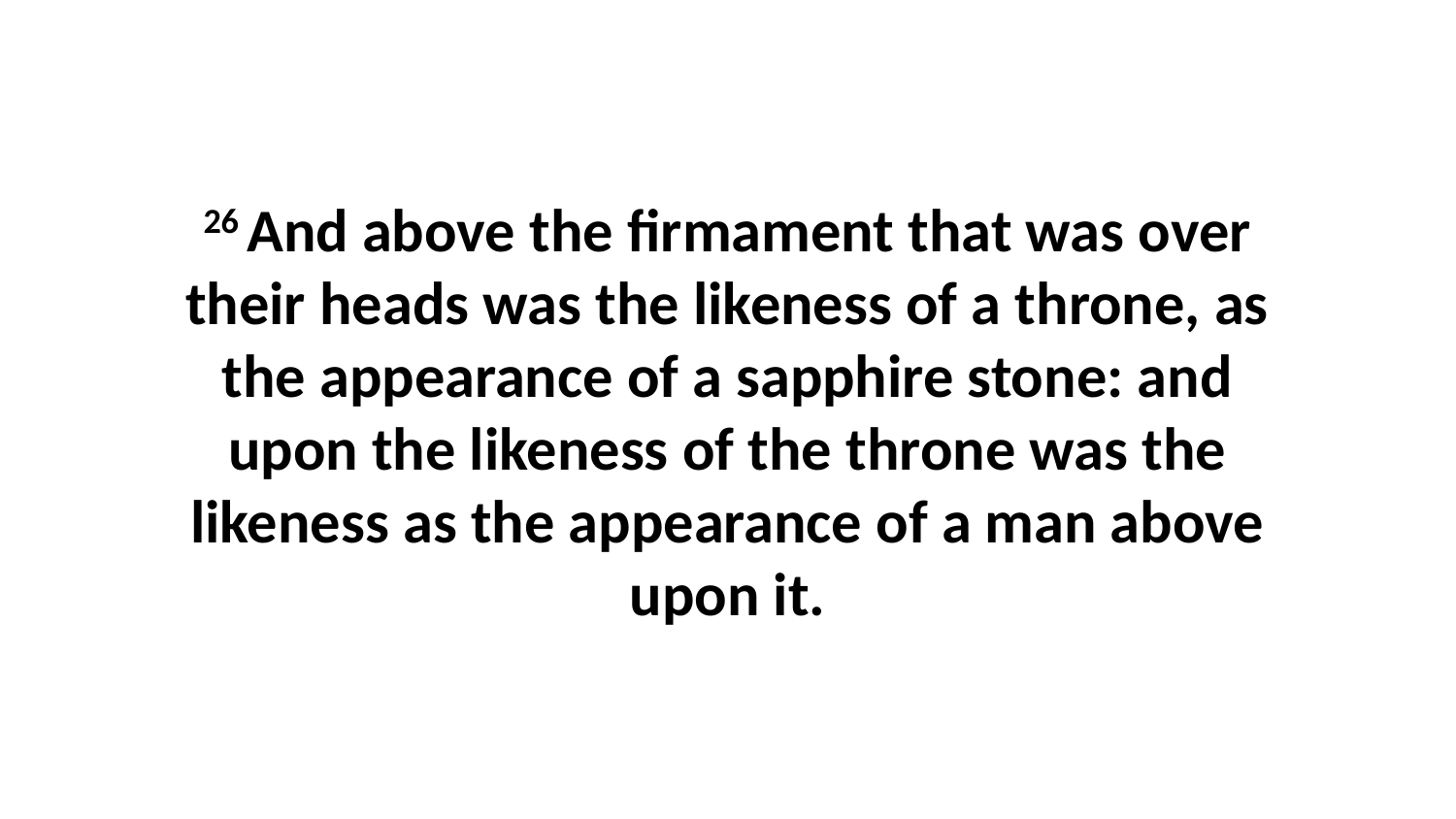

26 And above the firmament that was over their heads was the likeness of a throne, as the appearance of a sapphire stone: and upon the likeness of the throne was the likeness as the appearance of a man above upon it.